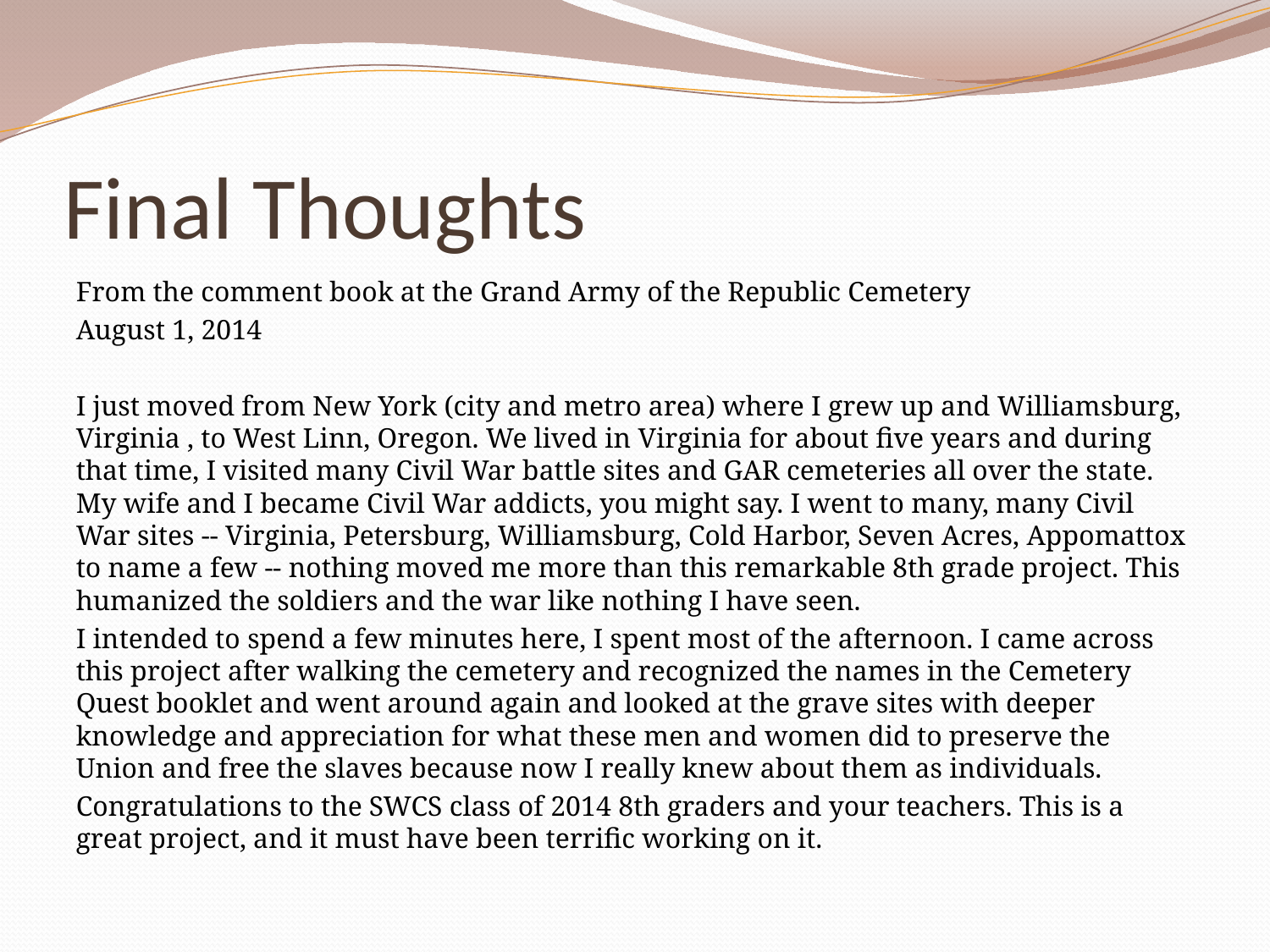

# Final Thoughts
From the comment book at the Grand Army of the Republic Cemetery
August 1, 2014

I just moved from New York (city and metro area) where I grew up and Williamsburg, Virginia , to West Linn, Oregon. We lived in Virginia for about five years and during that time, I visited many Civil War battle sites and GAR cemeteries all over the state. My wife and I became Civil War addicts, you might say. I went to many, many Civil War sites -- Virginia, Petersburg, Williamsburg, Cold Harbor, Seven Acres, Appomattox to name a few -- nothing moved me more than this remarkable 8th grade project. This humanized the soldiers and the war like nothing I have seen.
I intended to spend a few minutes here, I spent most of the afternoon. I came across this project after walking the cemetery and recognized the names in the Cemetery Quest booklet and went around again and looked at the grave sites with deeper knowledge and appreciation for what these men and women did to preserve the Union and free the slaves because now I really knew about them as individuals.
Congratulations to the SWCS class of 2014 8th graders and your teachers. This is a great project, and it must have been terrific working on it.